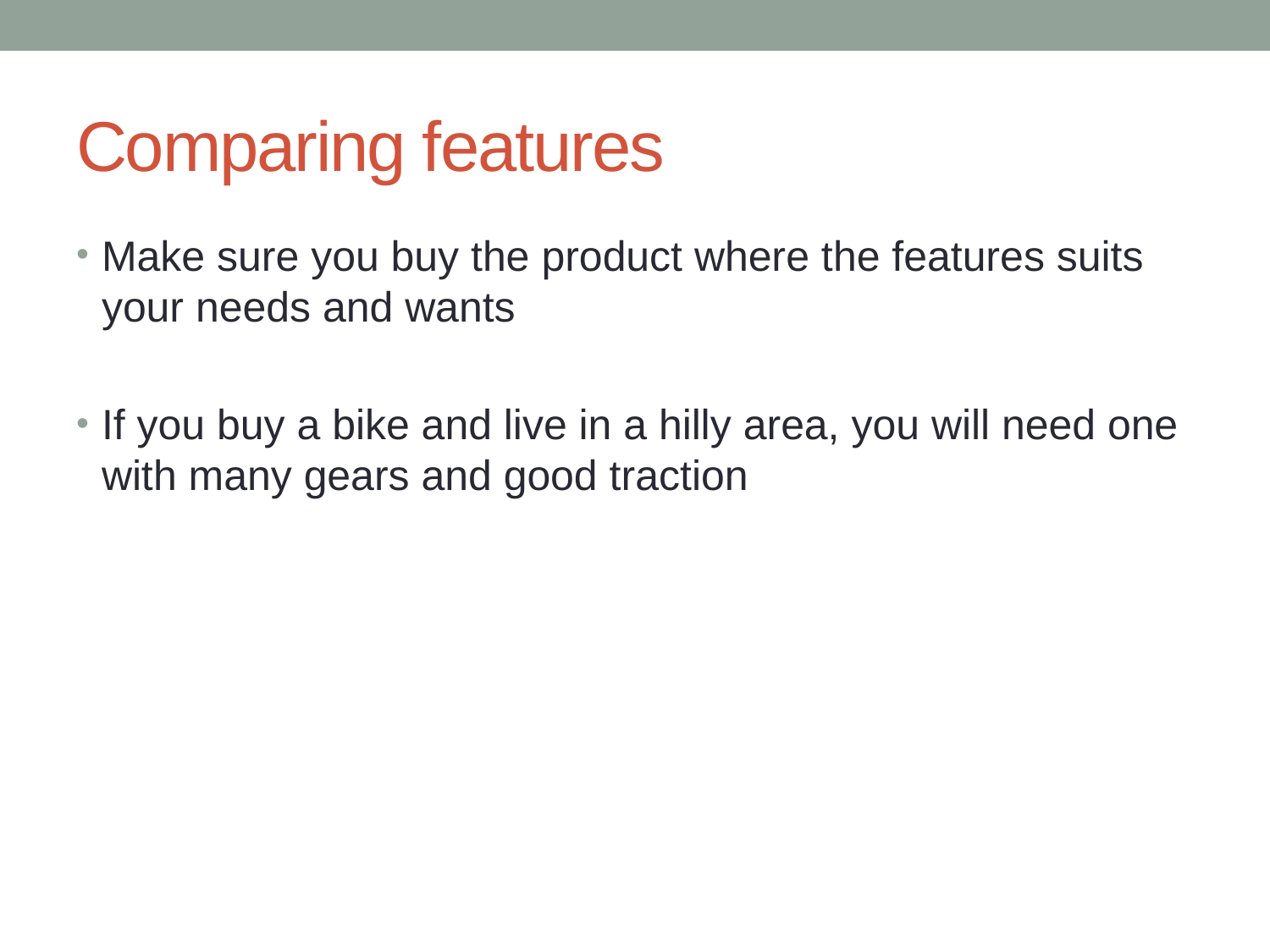

# Comparing features
Make sure you buy the product where the features suits your needs and wants

If you buy a bike and live in a hilly area, you will need one with many gears and good traction